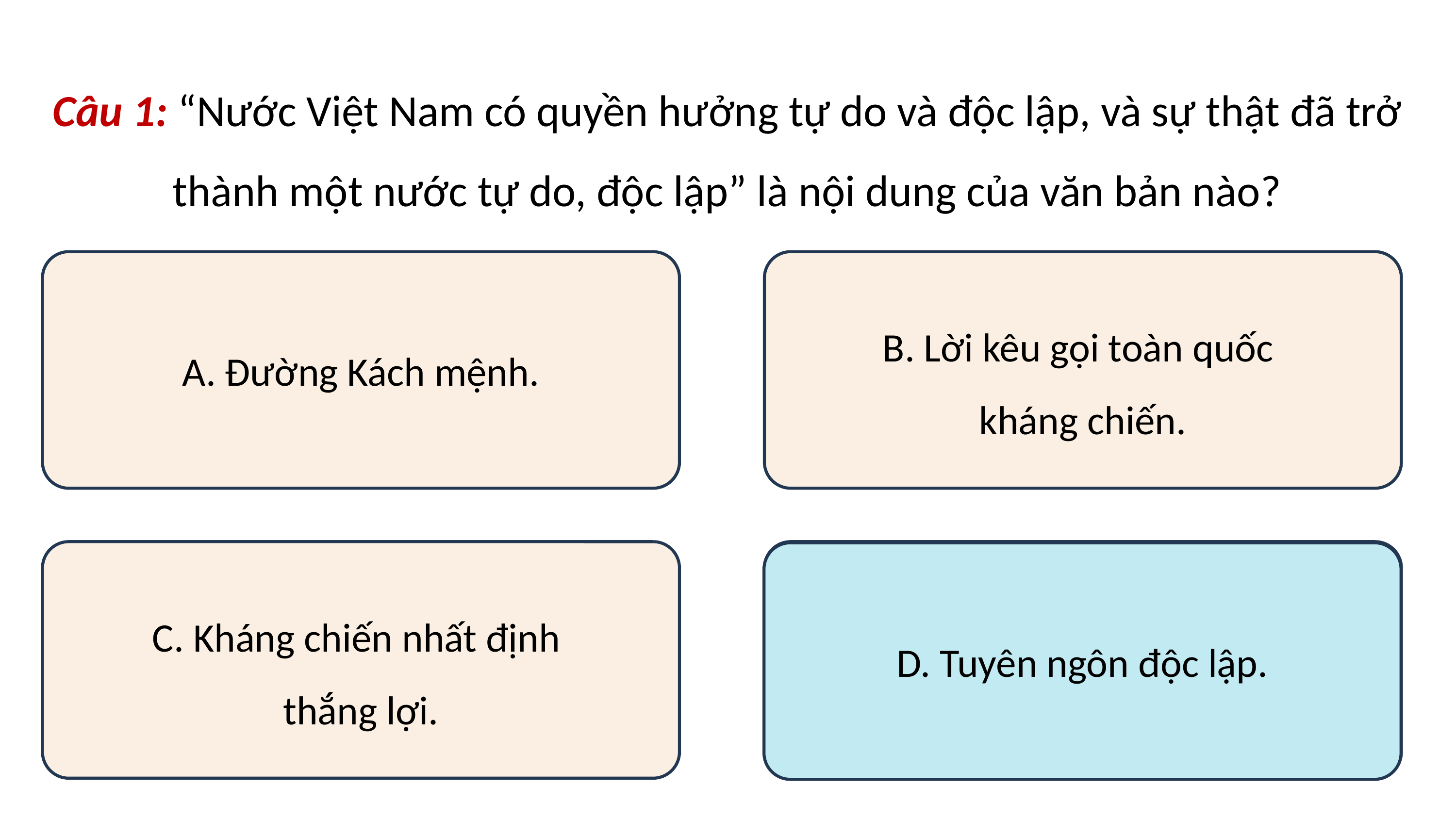

Câu 1: “Nước Việt Nam có quyền hưởng tự do và độc lập, và sự thật đã trở thành một nước tự do, độc lập” là nội dung của văn bản nào?
A. Đường Kách mệnh.
B. Lời kêu gọi toàn quốc
kháng chiến.
C. Kháng chiến nhất định
thắng lợi.
D. Tuyên ngôn độc lập.
D. Tuyên ngôn độc lập.